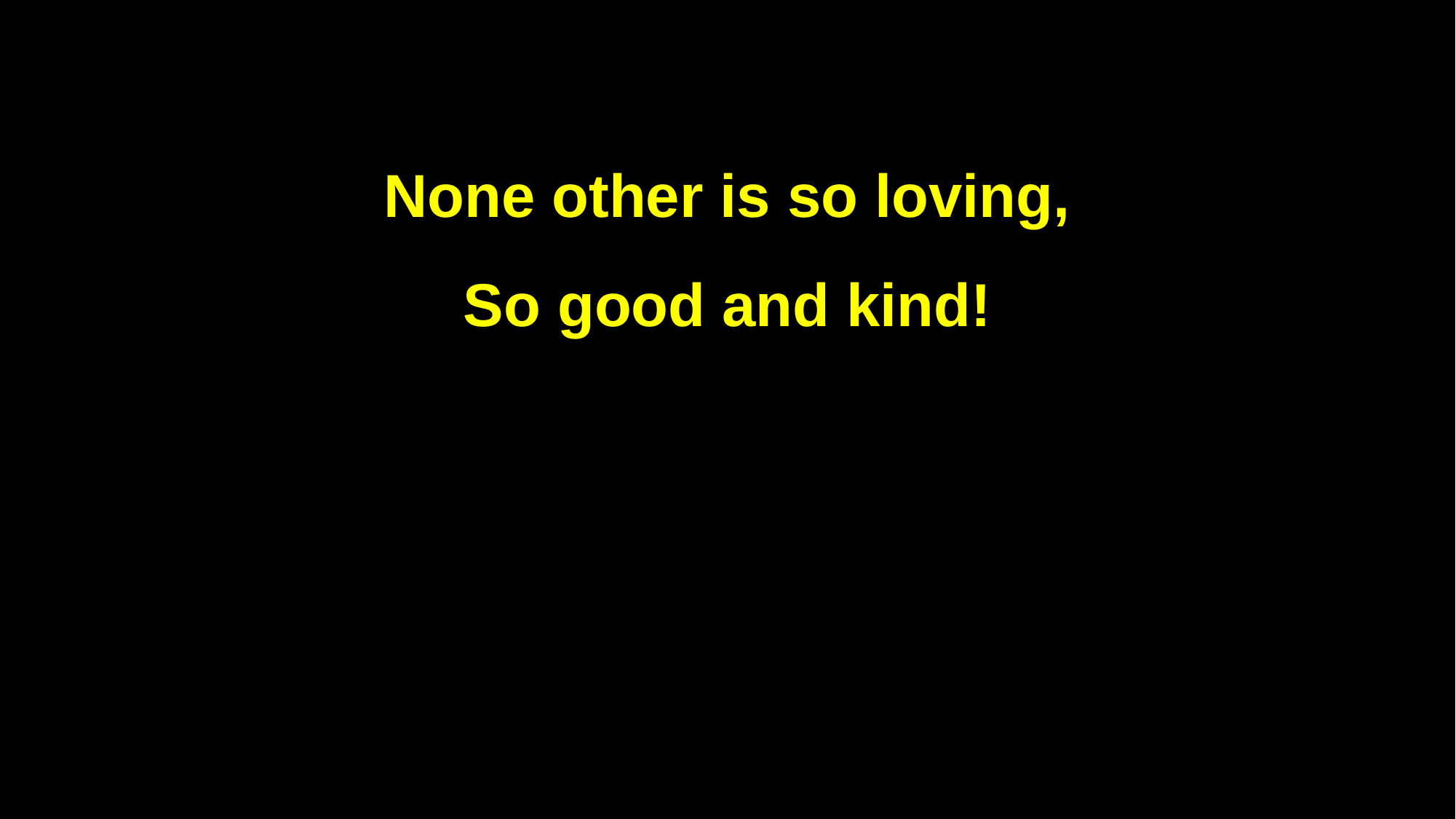

None other is so loving,
So good and kind!